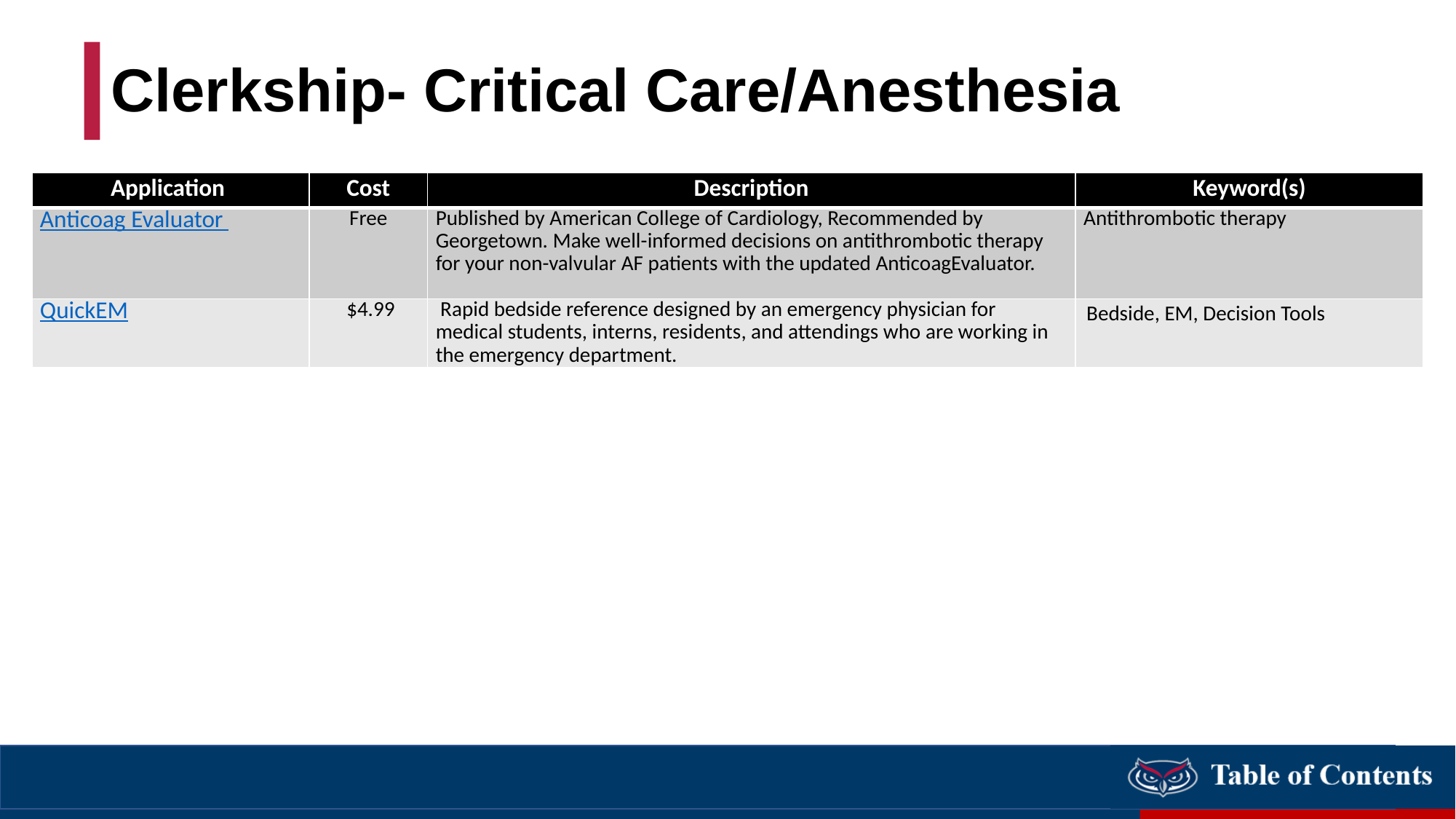

# Clerkship- Critical Care/Anesthesia
| Application | Cost | Description | Keyword(s) |
| --- | --- | --- | --- |
| Anticoag Evaluator | Free | Published by American College of Cardiology, Recommended by Georgetown. Make well-informed decisions on antithrombotic therapy for your non-valvular AF patients with the updated AnticoagEvaluator. | Antithrombotic therapy |
| QuickEM | $4.99 | Rapid bedside reference designed by an emergency physician for medical students, interns, residents, and attendings who are working in the emergency department. | Bedside, EM, Decision Tools |